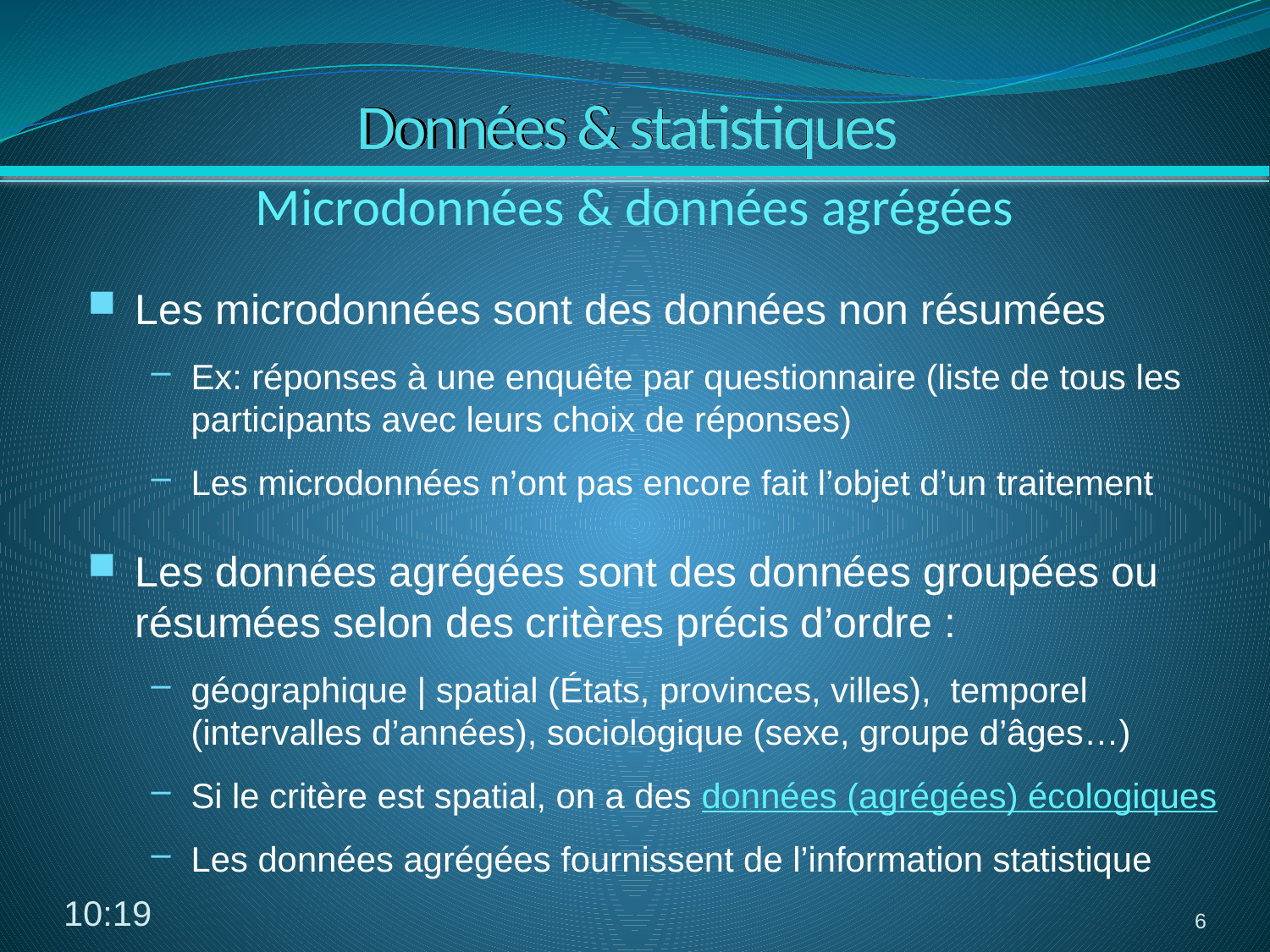

# Données & statistiques
Microdonnées & données agrégées
Les microdonnées sont des données non résumées
Ex: réponses à une enquête par questionnaire (liste de tous les participants avec leurs choix de réponses)
Les microdonnées n’ont pas encore fait l’objet d’un traitement
Les données agrégées sont des données groupées ou résumées selon des critères précis d’ordre :
géographique | spatial (États, provinces, villes),  temporel (intervalles d’années), sociologique (sexe, groupe d’âges…)
Si le critère est spatial, on a des données (agrégées) écologiques
Les données agrégées fournissent de l’information statistique

10:19
6